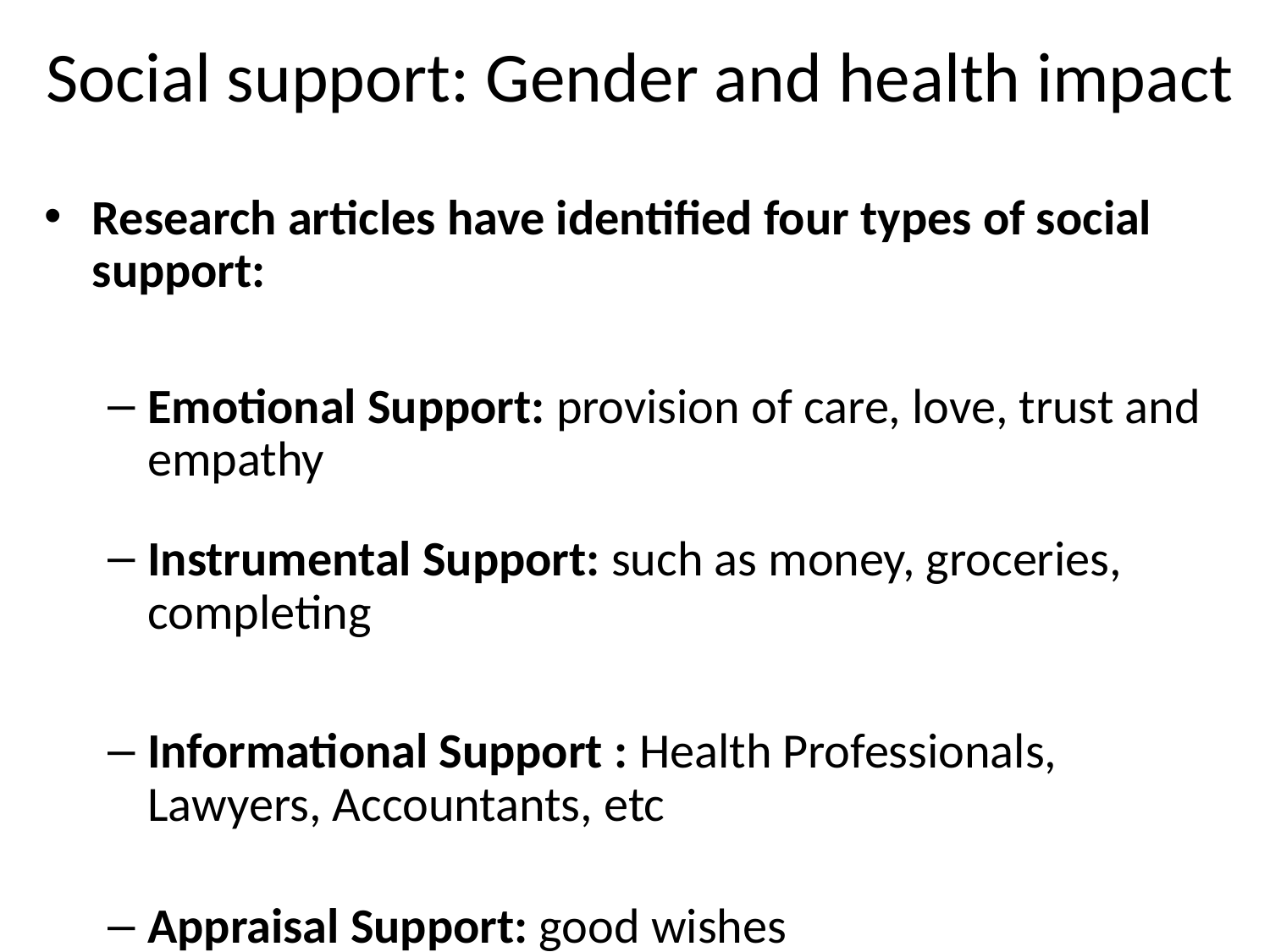

# Social support: Gender and health impact

Research articles have identified four types of social support:

Emotional Support: provision of care, love, trust and empathy

Instrumental Support: such as money, groceries, completing

Informational Support : Health Professionals, Lawyers, Accountants, etc

Appraisal Support: good wishes